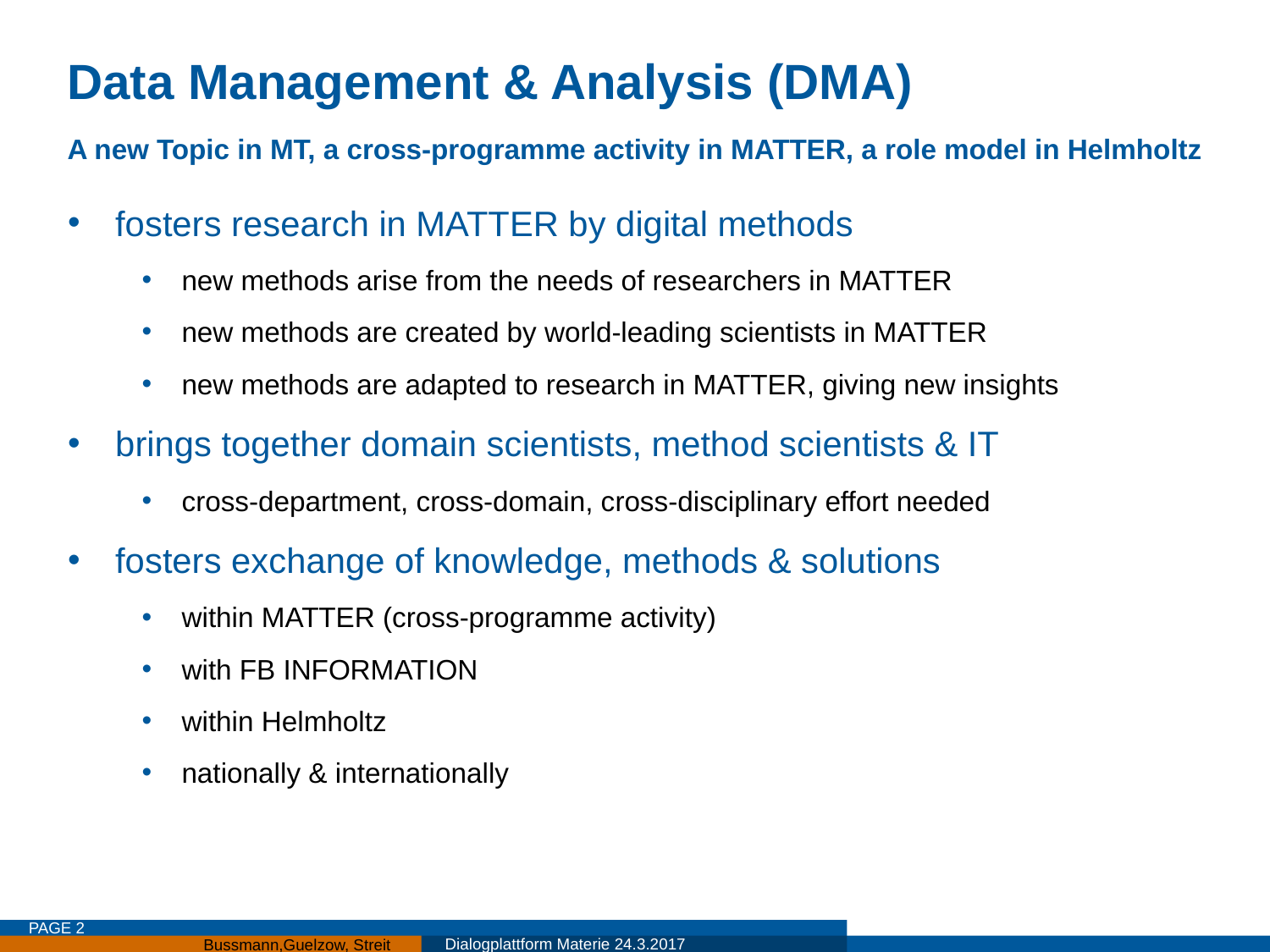

# Data Management & Analysis (DMA) A new Topic in MT, a cross-programme activity in MATTER, a role model in Helmholtz
fosters research in MATTER by digital methods
new methods arise from the needs of researchers in MATTER
new methods are created by world-leading scientists in MATTER
new methods are adapted to research in MATTER, giving new insights
brings together domain scientists, method scientists & IT
cross-department, cross-domain, cross-disciplinary effort needed
fosters exchange of knowledge, methods & solutions
within MATTER (cross-programme activity)
with FB INFORMATION
within Helmholtz
nationally & internationally